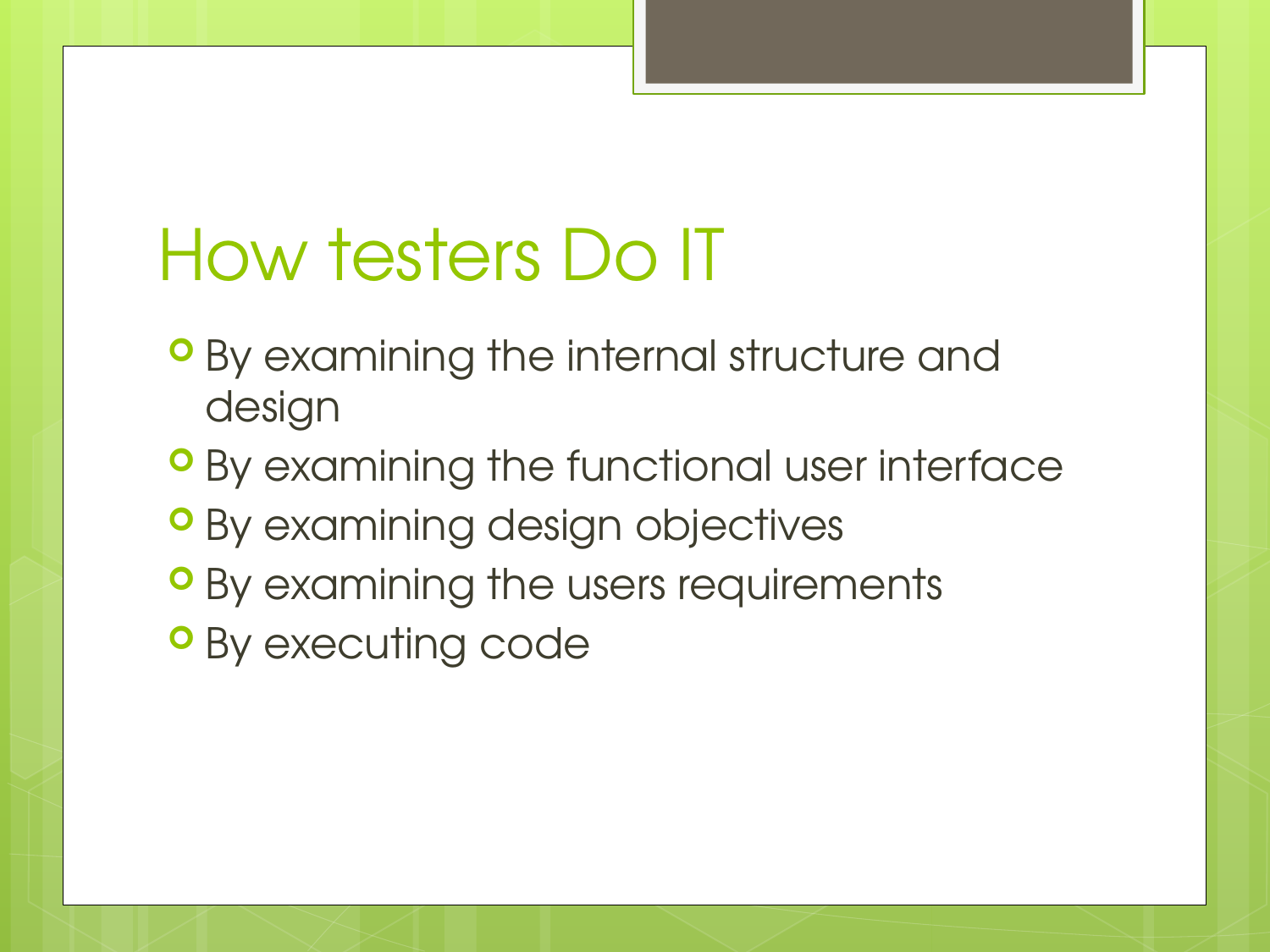

# How testers Do IT
By examining the internal structure and design
By examining the functional user interface
By examining design objectives
By examining the users requirements
By executing code